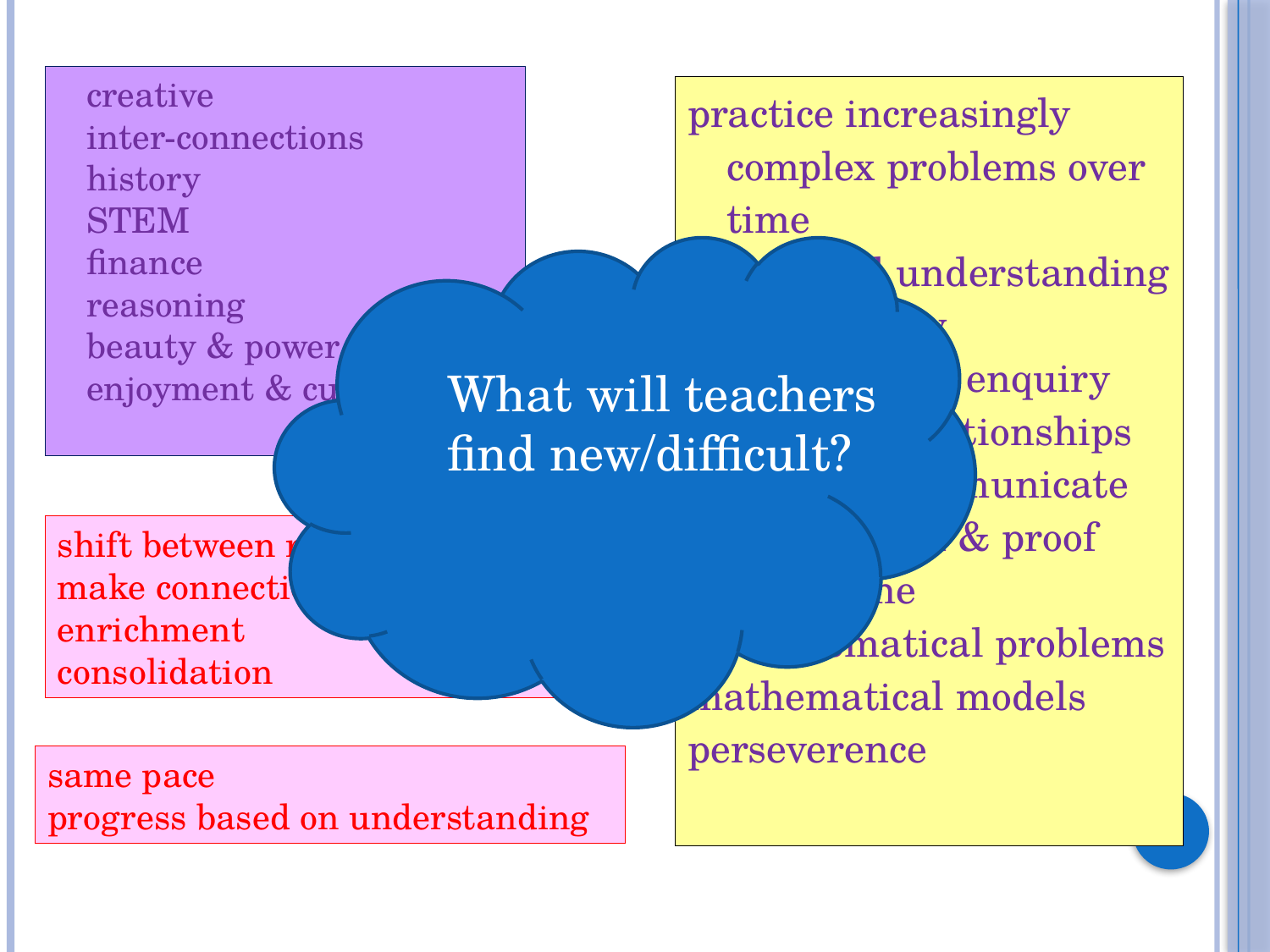

creative
   inter-connections
   history
   STEM
   finance
   reasoning
   beauty & power
   enjoyment & curiosity

practice increasingly complex problems over time
conceptual understanding
recall & apply
follow a line of enquiry
conjecture relationships
develop & communicate justification & proof
 non-routine mathematical problems
mathematical models
perseverence

What will teachers find new/difficult?
shift between representations
make connections
enrichment
consolidation
same pace
progress based on understanding